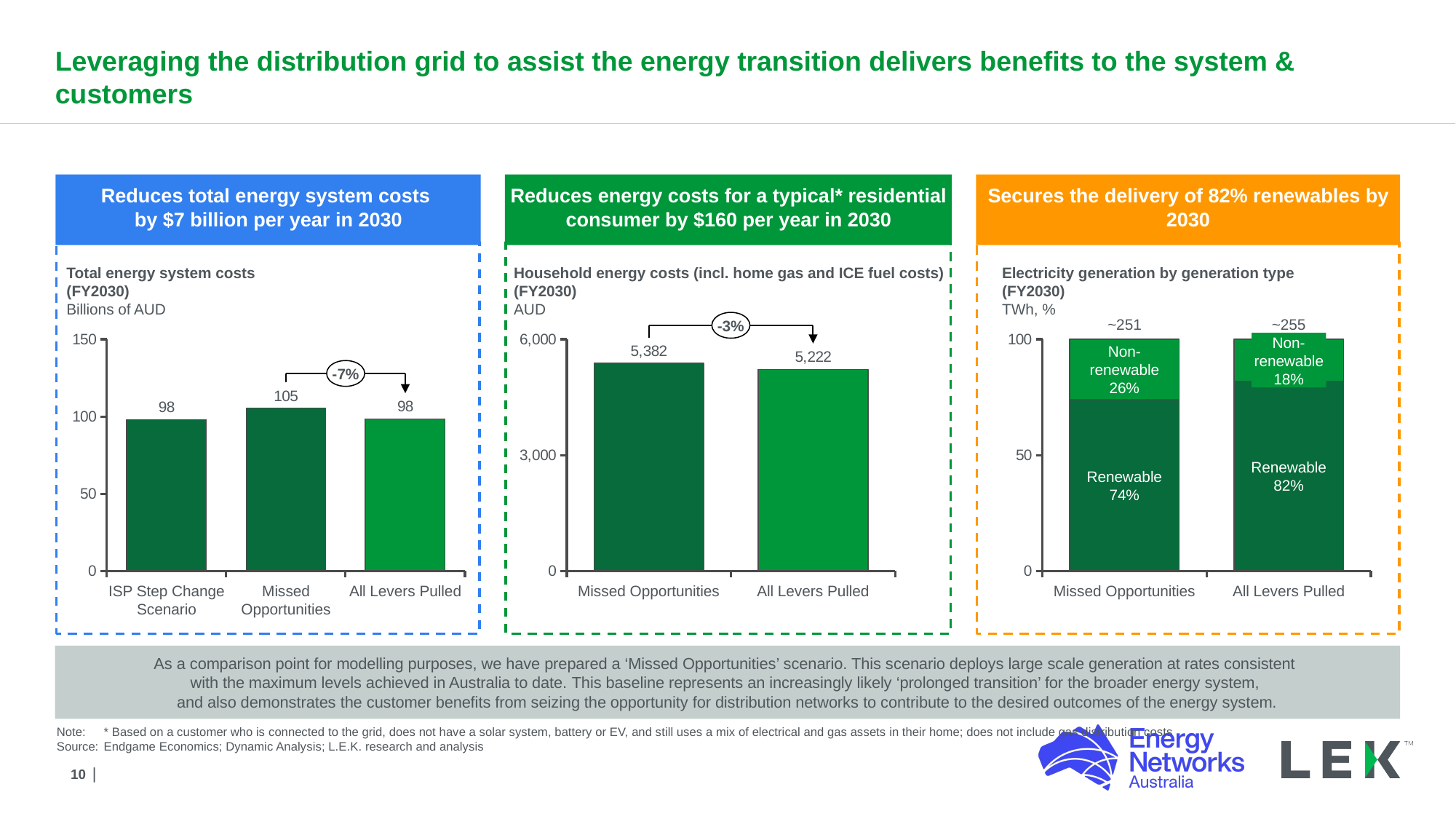

# Leveraging the distribution grid to assist the energy transition delivers benefits to the system & customers
Reduces total energy system costs
by $7 billion per year in 2030
Reduces energy costs for a typical* residential consumer by $160 per year in 2030
Secures the delivery of 82% renewables by 2030

Total energy system costs
(FY2030)
Billions of AUD
Household energy costs (incl. home gas and ICE fuel costs)
(FY2030)
AUD
Electricity generation by generation type
(FY2030)
TWh, %

### Chart

| Category |  |
|---|---|

### Chart

| Category |  |
|---|---|
-3%
~251
~255

### Chart

| Category |  |  |
|---|---|---|
Non-
renewable
18%
Non-
renewable
26%
-7%
Renewable
82%
Renewable
74%
ISP Step Change Scenario
Missed Opportunities
All Levers Pulled
Missed Opportunities
All Levers Pulled
Missed Opportunities
All Levers Pulled
As a comparison point for modelling purposes, we have prepared a ‘Missed Opportunities’ scenario. This scenario deploys large scale generation at rates consistent
with the maximum levels achieved in Australia to date. This baseline represents an increasingly likely ‘prolonged transition’ for the broader energy system,
and also demonstrates the customer benefits from seizing the opportunity for distribution networks to contribute to the desired outcomes of the energy system.
Note:	* Based on a customer who is connected to the grid, does not have a solar system, battery or EV, and still uses a mix of electrical and gas assets in their home; does not include gas distribution costs
Source: 	Endgame Economics; Dynamic Analysis; L.E.K. research and analysis